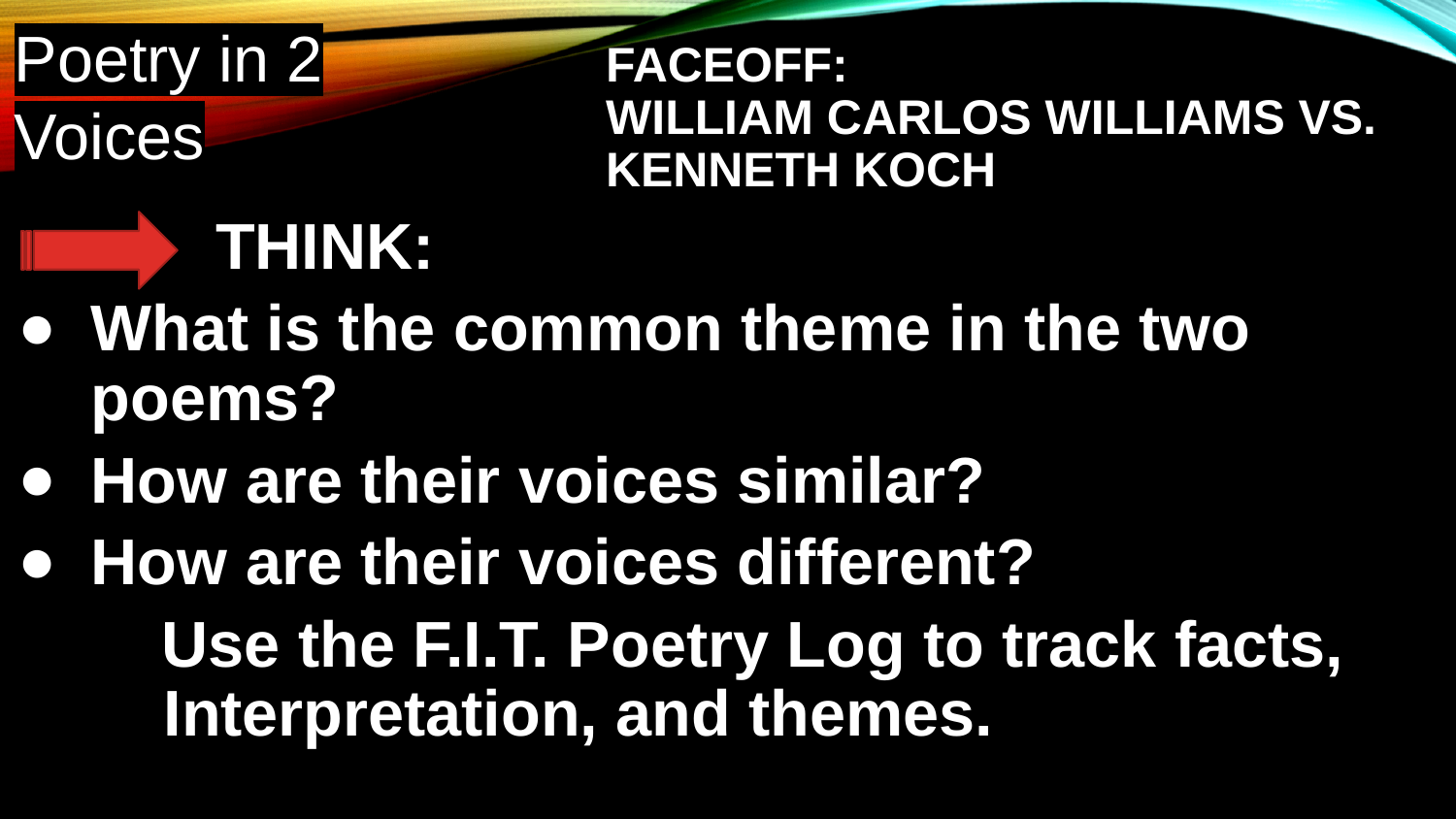

Poetry in 2 Voices
# Faceoff: William Carlos Williams vs. Kenneth Koch
           THINK:
What is the common theme in the two poems?
How are their voices similar?
How are their voices different?
        Use the F.I.T. Poetry Log to track facts,     	Interpretation, and themes.